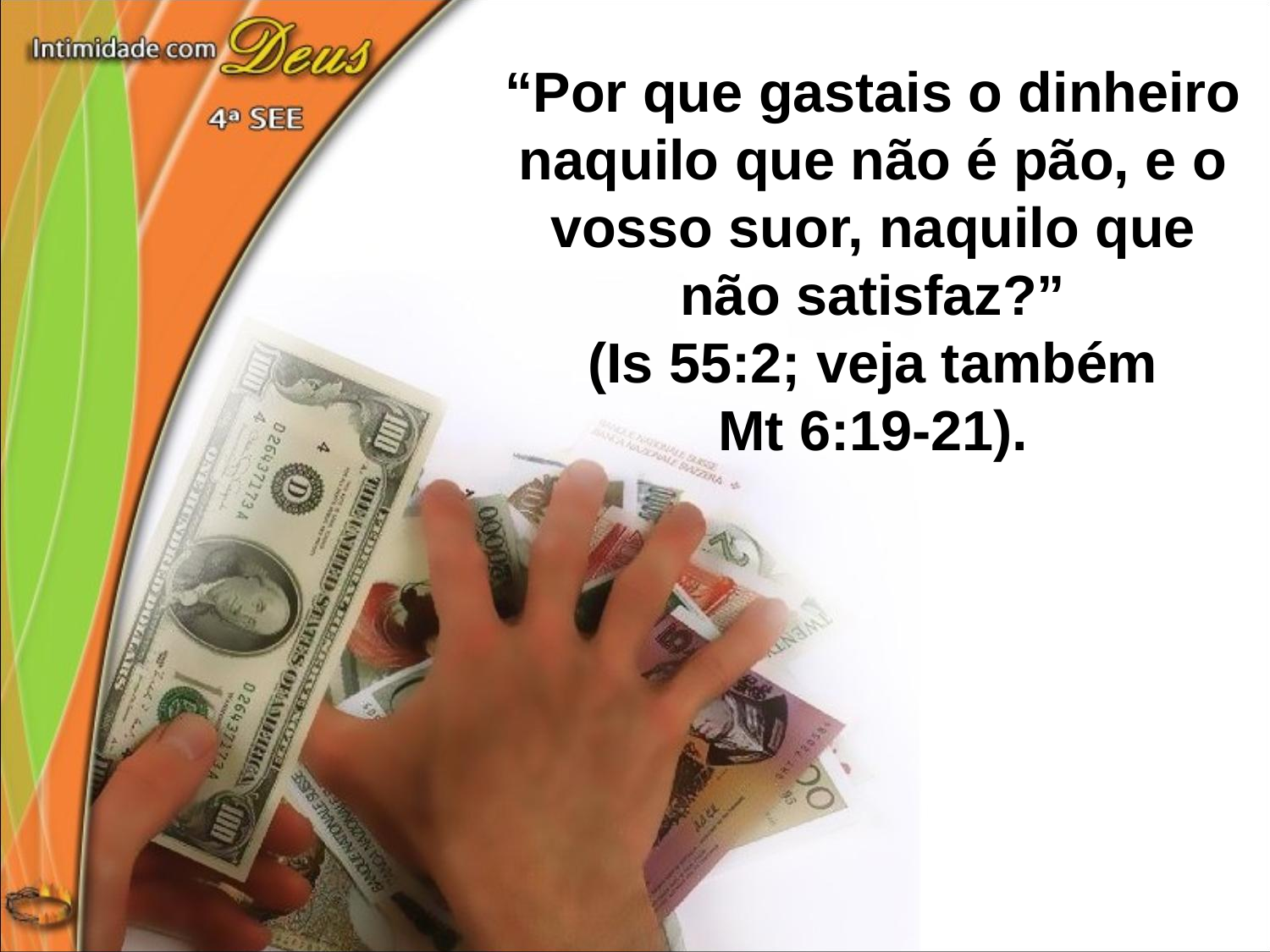

“Por que gastais o dinheiro naquilo que não é pão, e o vosso suor, naquilo que
não satisfaz?”
(Is 55:2; veja também
Mt 6:19-21).